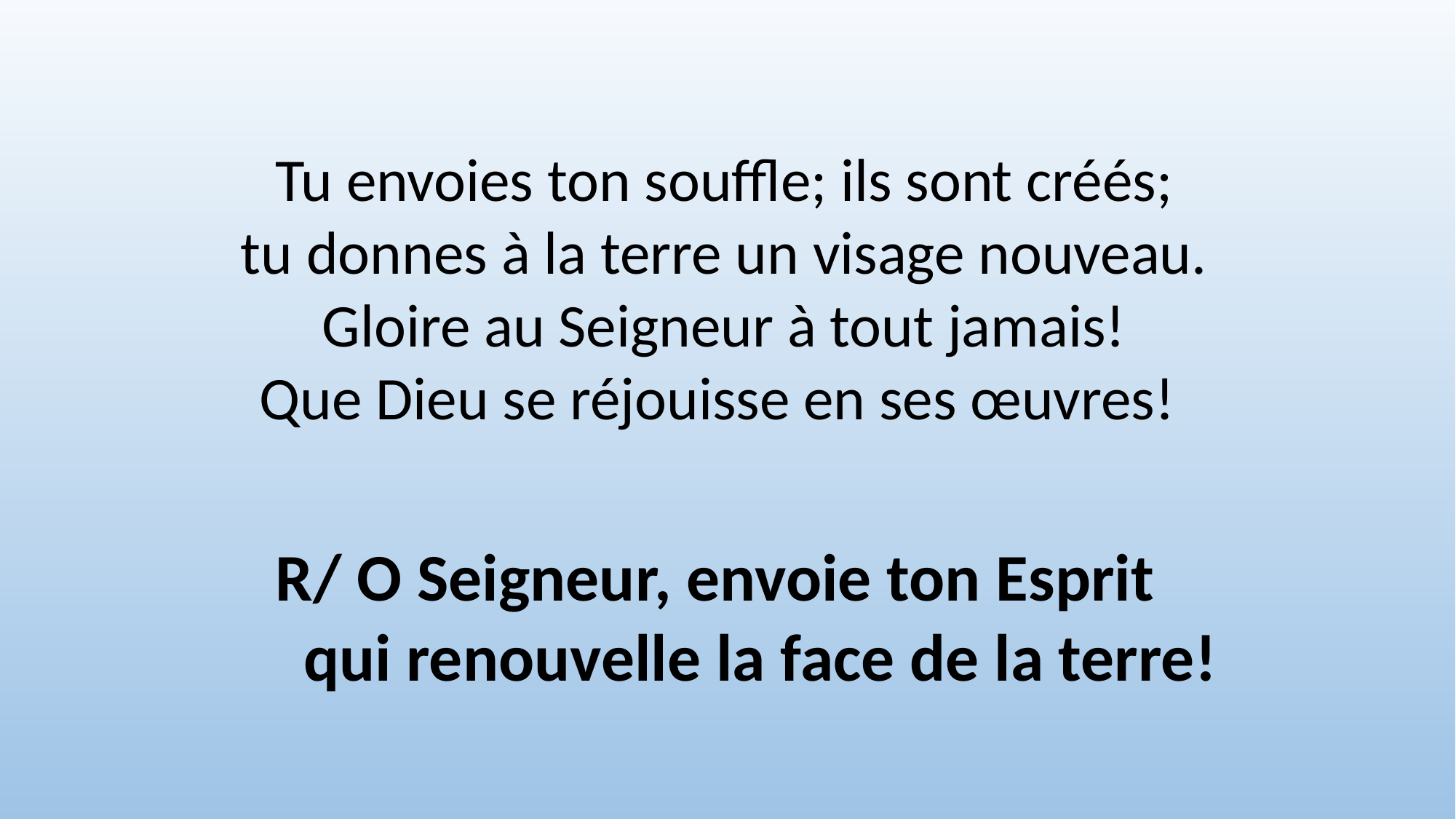

Tu envoies ton souffle; ils sont créés;
tu donnes à la terre un visage nouveau.
Gloire au Seigneur à tout jamais!
Que Dieu se réjouisse en ses œuvres!
R/ O Seigneur, envoie ton Esprit
      qui renouvelle la face de la terre!